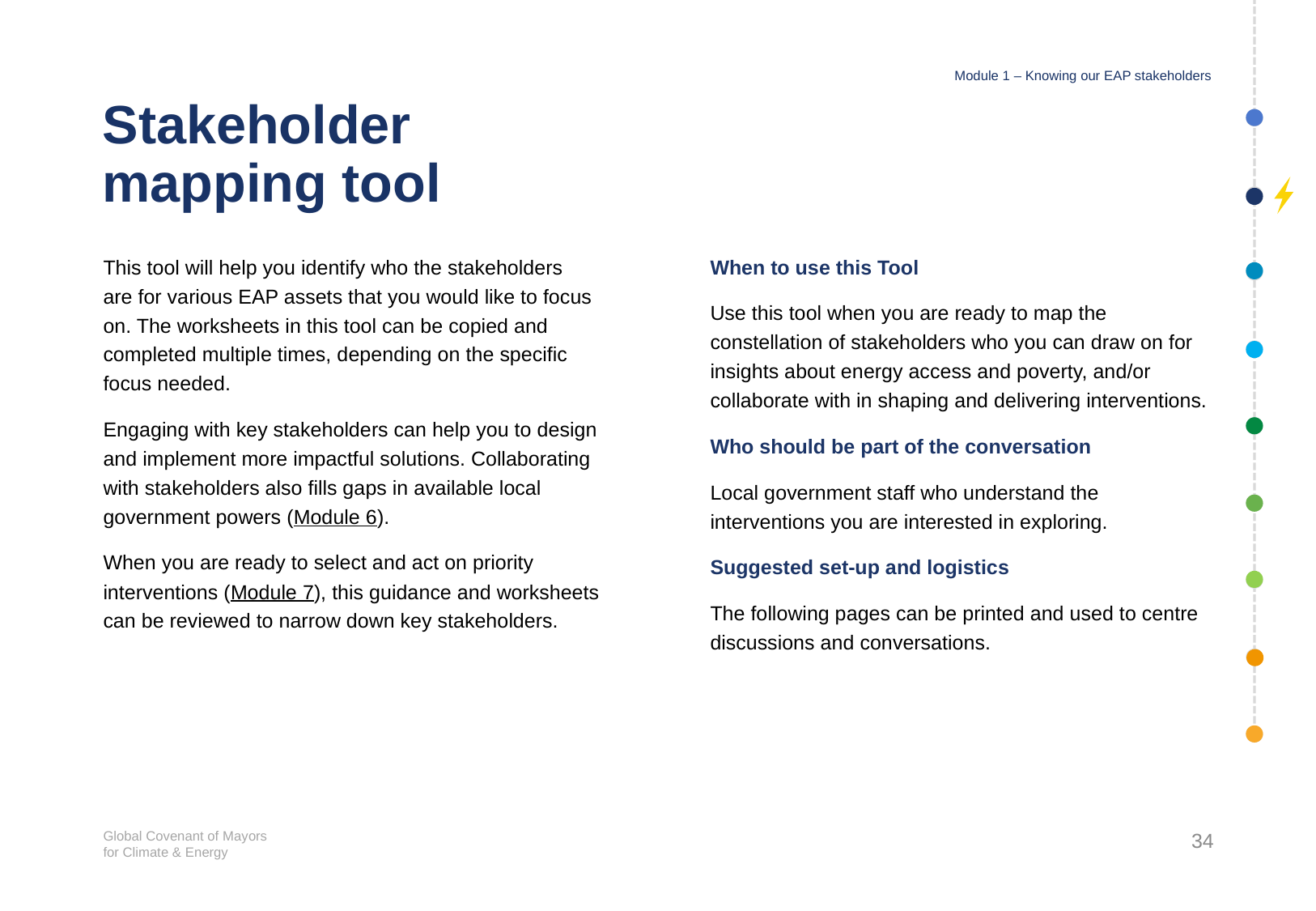

Module 1 – Knowing our EAP stakeholders
# Stakeholder mapping tool

This tool will help you identify who the stakeholders
are for various EAP assets that you would like to focus on. The worksheets in this tool can be copied and completed multiple times, depending on the specific focus needed.
Engaging with key stakeholders can help you to design and implement more impactful solutions. Collaborating with stakeholders also fills gaps in available local government powers (Module 6).
When you are ready to select and act on priority interventions (Module 7), this guidance and worksheets can be reviewed to narrow down key stakeholders.
When to use this Tool
Use this tool when you are ready to map the constellation of stakeholders who you can draw on for insights about energy access and poverty, and/or collaborate with in shaping and delivering interventions.
Who should be part of the conversation
Local government staff who understand the interventions you are interested in exploring.
Suggested set-up and logistics
The following pages can be printed and used to centre discussions and conversations.

34